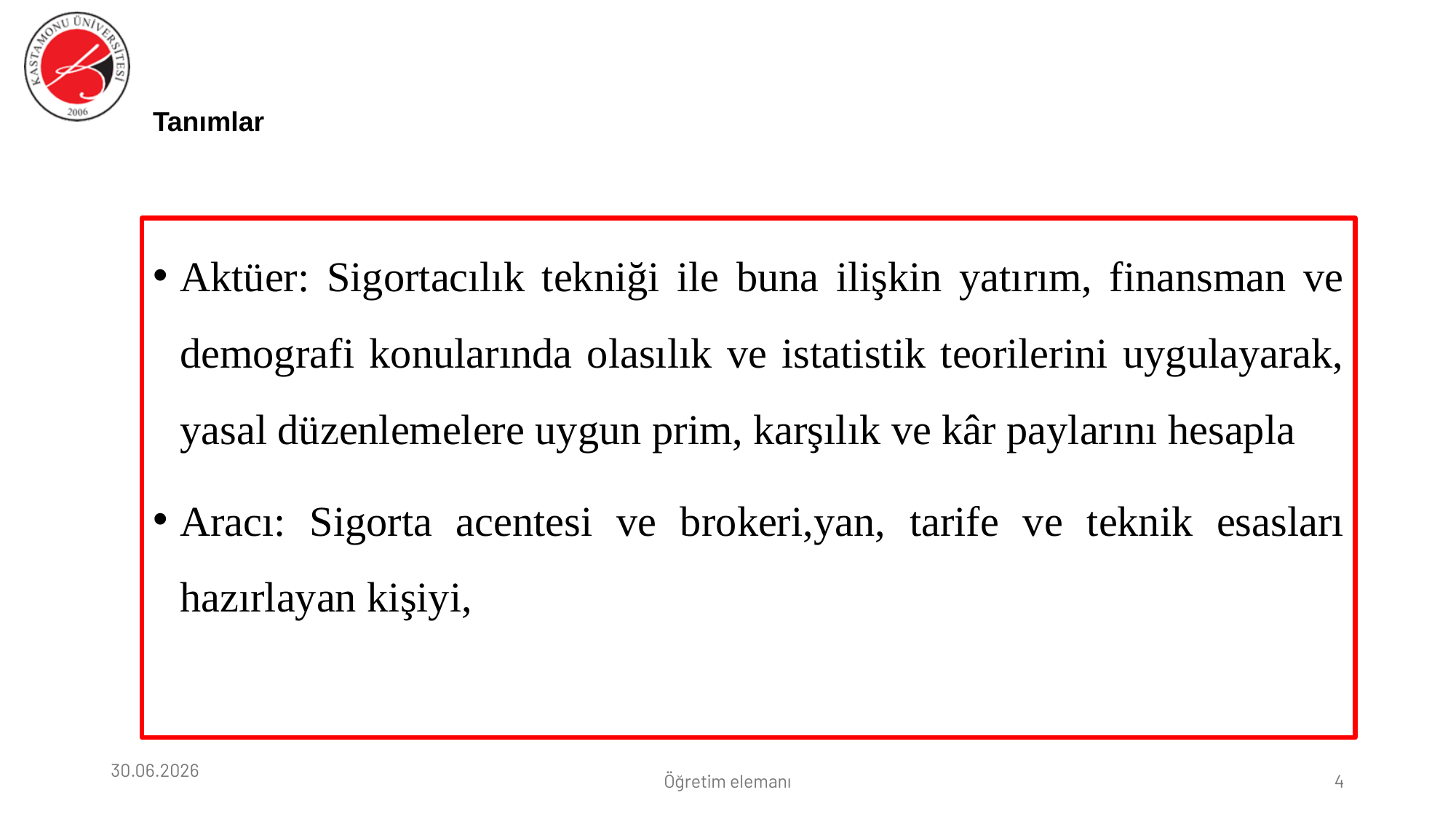

# Tanımlar
Aktüer: Sigortacılık tekniği ile buna ilişkin yatırım, finansman ve demografi konularında olasılık ve istatistik teorilerini uygulayarak, yasal düzenlemelere uygun prim, karşılık ve kâr paylarını hesapla
Aracı: Sigorta acentesi ve brokeri,yan, tarife ve teknik esasları hazırlayan kişiyi,
30.06.2026

Öğretim elemanı
4